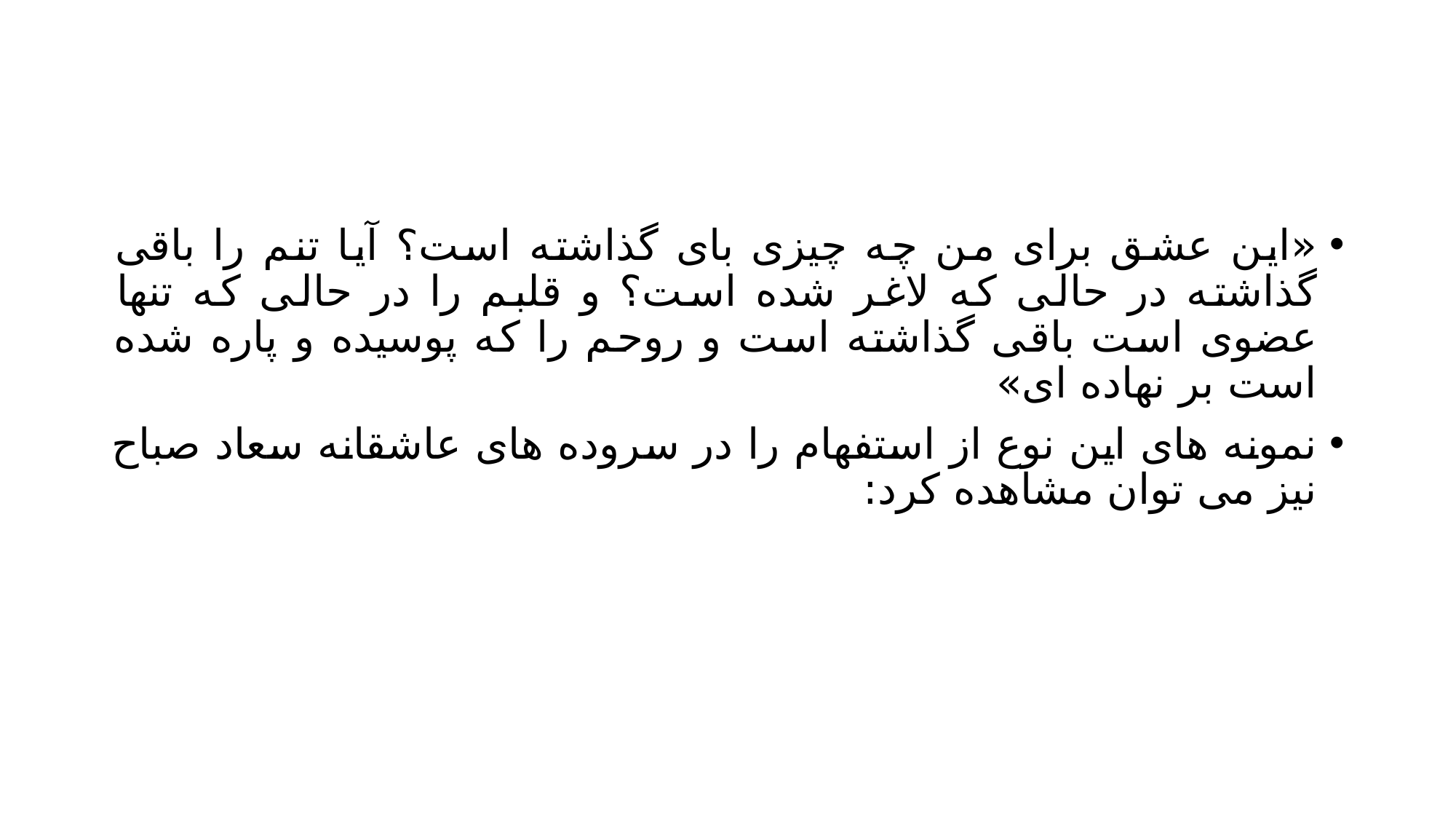

#
«این عشق برای من چه چیزی بای گذاشته است؟ آیا تنم را باقی گذاشته در حالی که لاغر شده است؟ و قلبم را در حالی که تنها عضوی است باقی گذاشته است و روحم را که پوسیده و پاره شده است بر نهاده ای»
نمونه های این نوع از استفهام را در سروده های عاشقانه سعاد صباح نیز می توان مشاهده کرد: